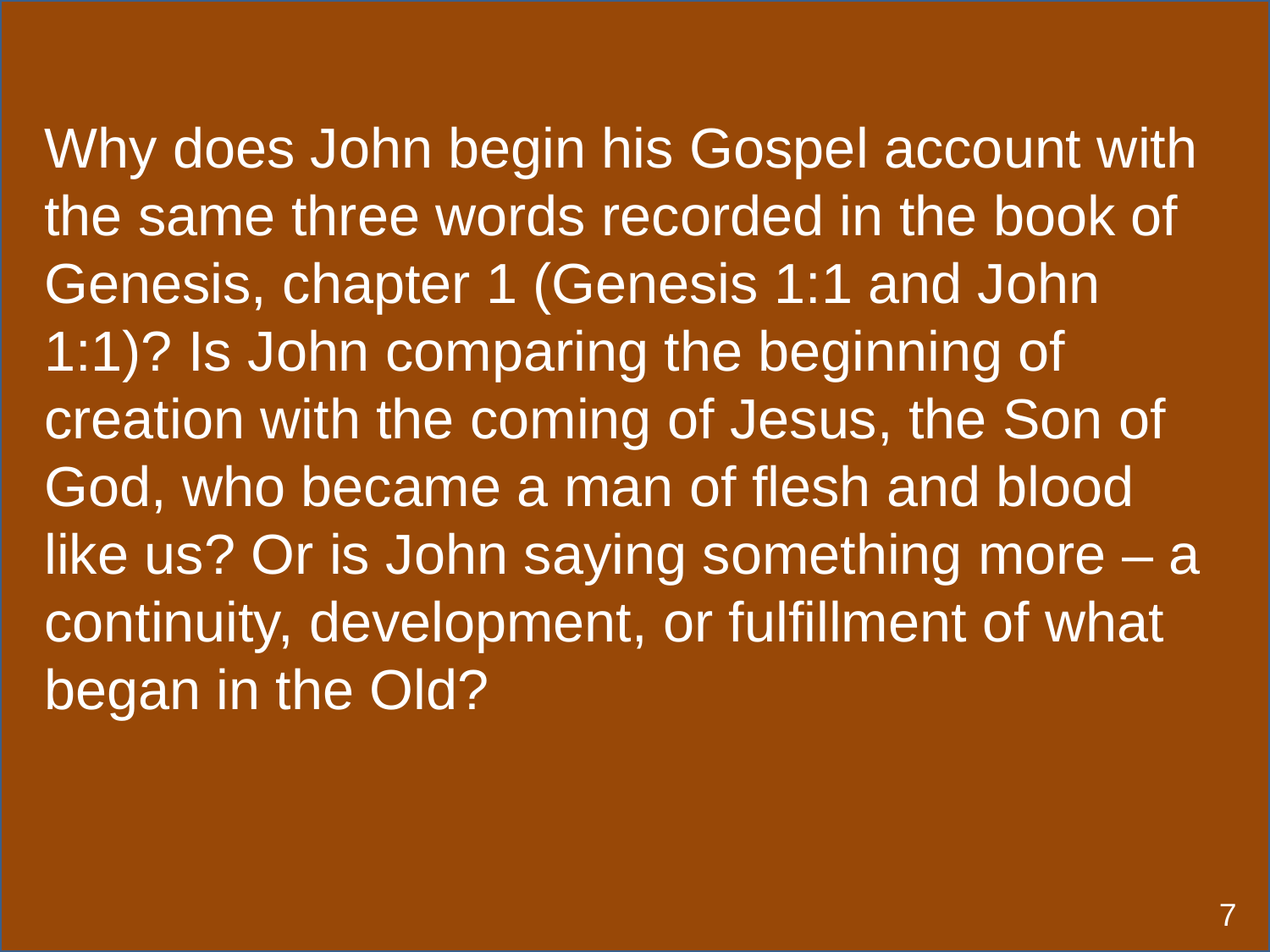

Why does John begin his Gospel account with the same three words recorded in the book of Genesis, chapter 1 (Genesis 1:1 and John 1:1)? Is John comparing the beginning of creation with the coming of Jesus, the Son of God, who became a man of flesh and blood like us? Or is John saying something more – a continuity, development, or fulfillment of what began in the Old?
7